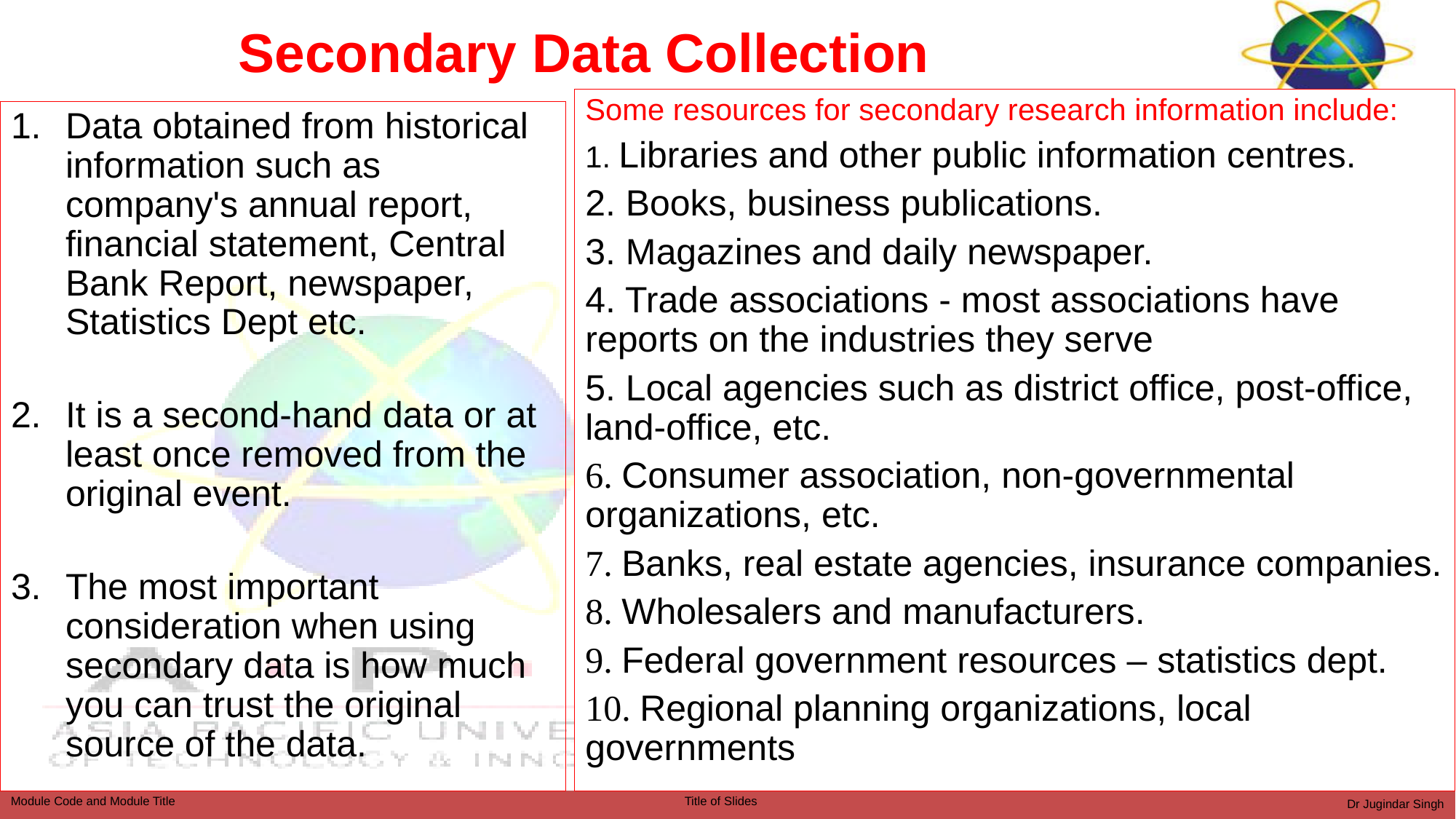

Secondary Data Collection
Some resources for secondary research information include:
1. Libraries and other public information centres.
2. Books, business publications.
3. Magazines and daily newspaper.
4. Trade associations - most associations have reports on the industries they serve
5. Local agencies such as district office, post-office, land-office, etc.
6. Consumer association, non-governmental organizations, etc.
7. Banks, real estate agencies, insurance companies.
8. Wholesalers and manufacturers.
9. Federal government resources – statistics dept.
10. Regional planning organizations, local governments
Data obtained from historical information such as company's annual report, financial statement, Central Bank Report, newspaper, Statistics Dept etc.

It is a second-hand data or at least once removed from the original event.

The most important consideration when using secondary data is how much you can trust the original source of the data.
Dr Jugindar Singh